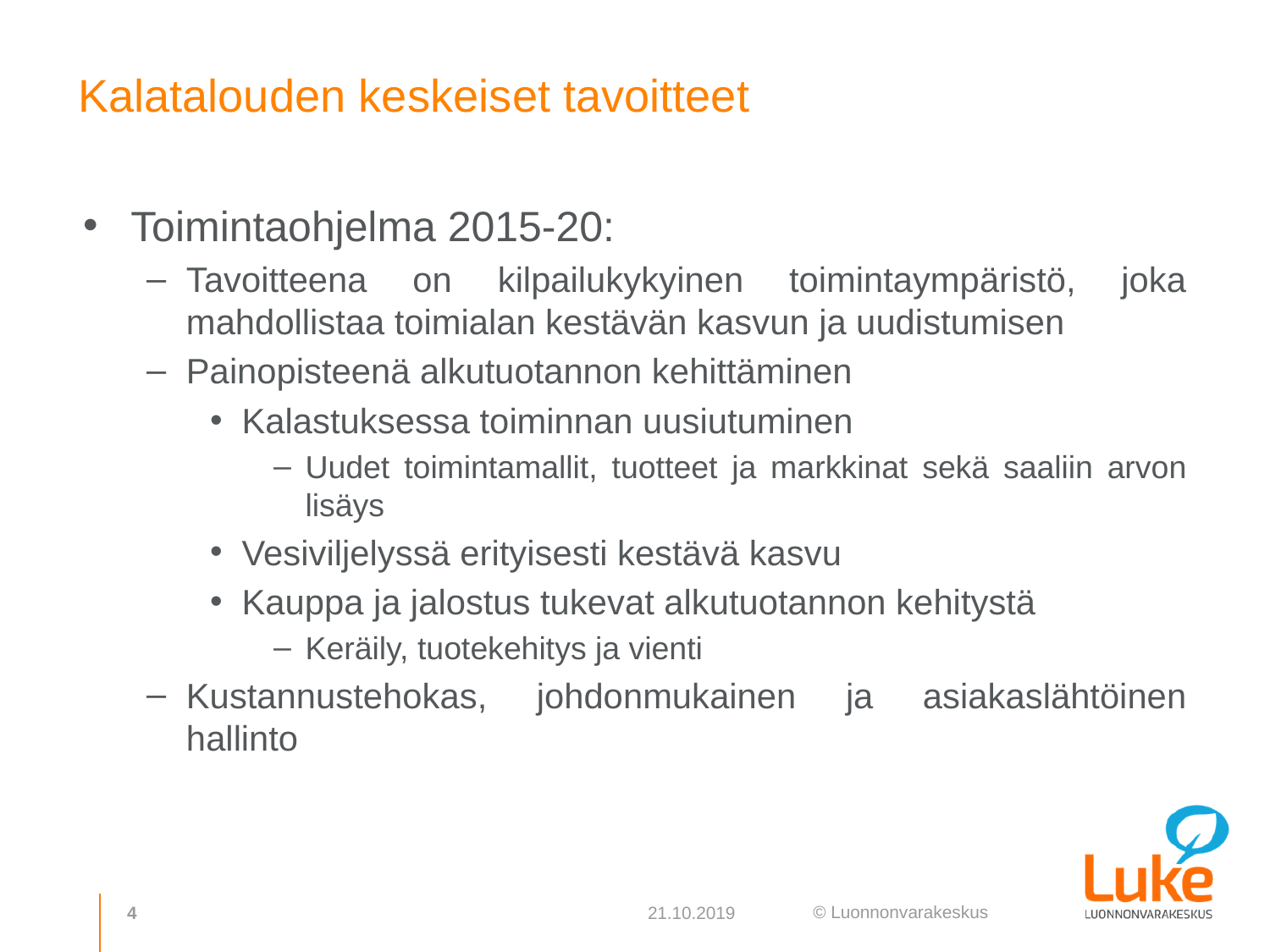

# Kalatalouden keskeiset tavoitteet
Toimintaohjelma 2015-20:
Tavoitteena on kilpailukykyinen toimintaympäristö, joka mahdollistaa toimialan kestävän kasvun ja uudistumisen
Painopisteenä alkutuotannon kehittäminen
Kalastuksessa toiminnan uusiutuminen
Uudet toimintamallit, tuotteet ja markkinat sekä saaliin arvon lisäys
Vesiviljelyssä erityisesti kestävä kasvu
Kauppa ja jalostus tukevat alkutuotannon kehitystä
Keräily, tuotekehitys ja vienti
Kustannustehokas, johdonmukainen ja asiakaslähtöinen hallinto
4
21.10.2019